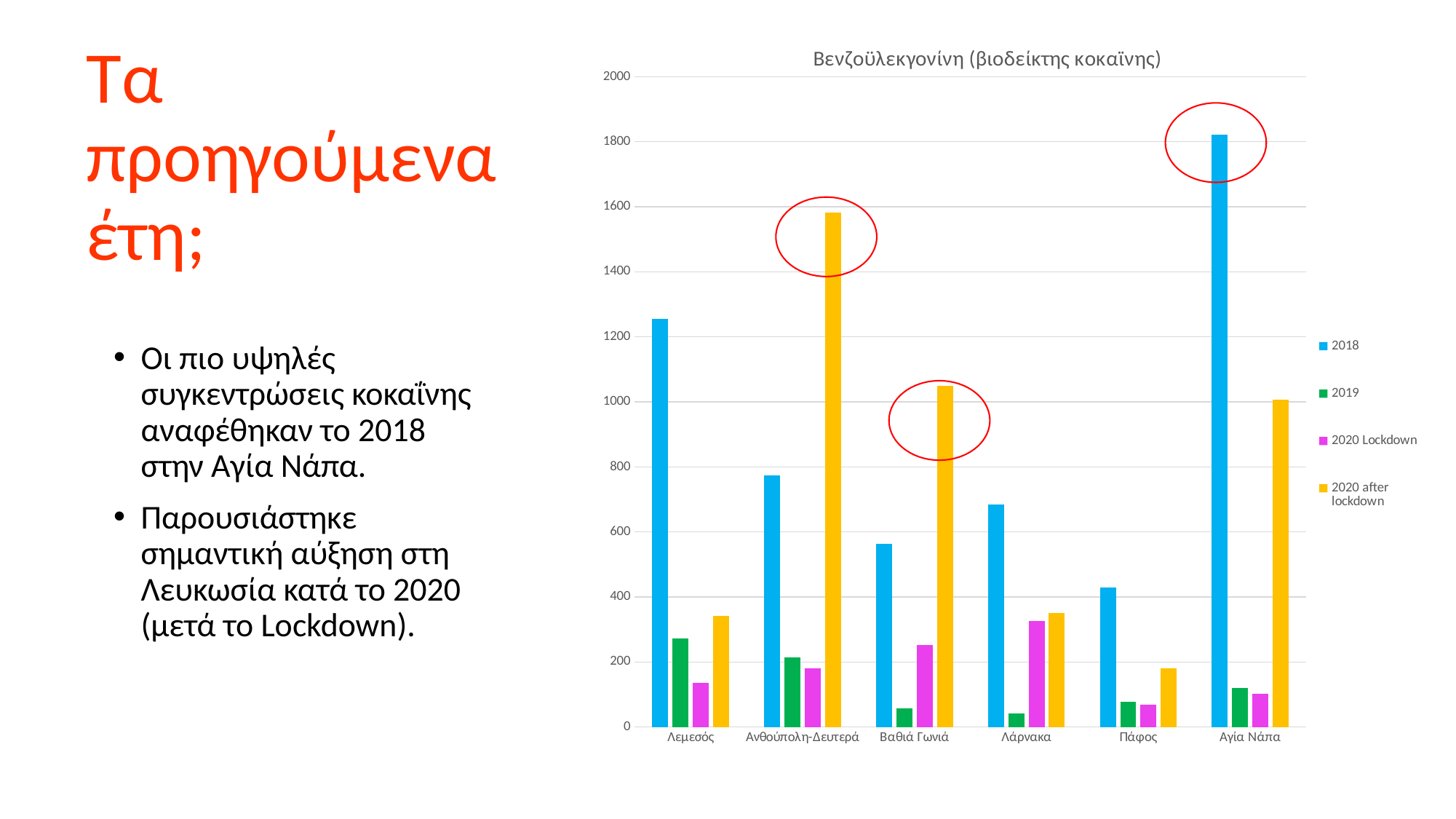

### Chart: Βενζοϋλεκγονίνη (βιοδείκτης κοκαϊνης)

| Category | 2018 | 2019 | 2020 Lockdown | 2020 after lockdown |
|---|---|---|---|---|
| Λεμεσός | 1255.907143 | 272.3885714 | 136.1057142857143 | 341.38428571428574 |
| Ανθούπολη-Δευτερά | 773.3371429 | 214.6971429 | 179.4285714285714 | 1581.1157142857144 |
| Βαθιά Γωνιά | 564.01 | 57.18 | 253.02428571428572 | 1050.0171428571427 |
| Λάρνακα | 684.0885714 | 40.47285714 | 326.8614285714286 | 350.28857142857134 |
| Πάφος | 428.12 | 76.35285714 | 68.76428571428572 | 179.80142857142854 |
| Αγία Νάπα | 1821.254286 | 120.6157143 | 101.89 | 1006.6885714285714 |
# Τα προηγούμενα έτη;
Οι πιο υψηλές συγκεντρώσεις κοκαΐνης αναφέθηκαν το 2018 στην Αγία Νάπα.
Παρουσιάστηκε σημαντική αύξηση στη Λευκωσία κατά το 2020 (μετά το Lockdown).